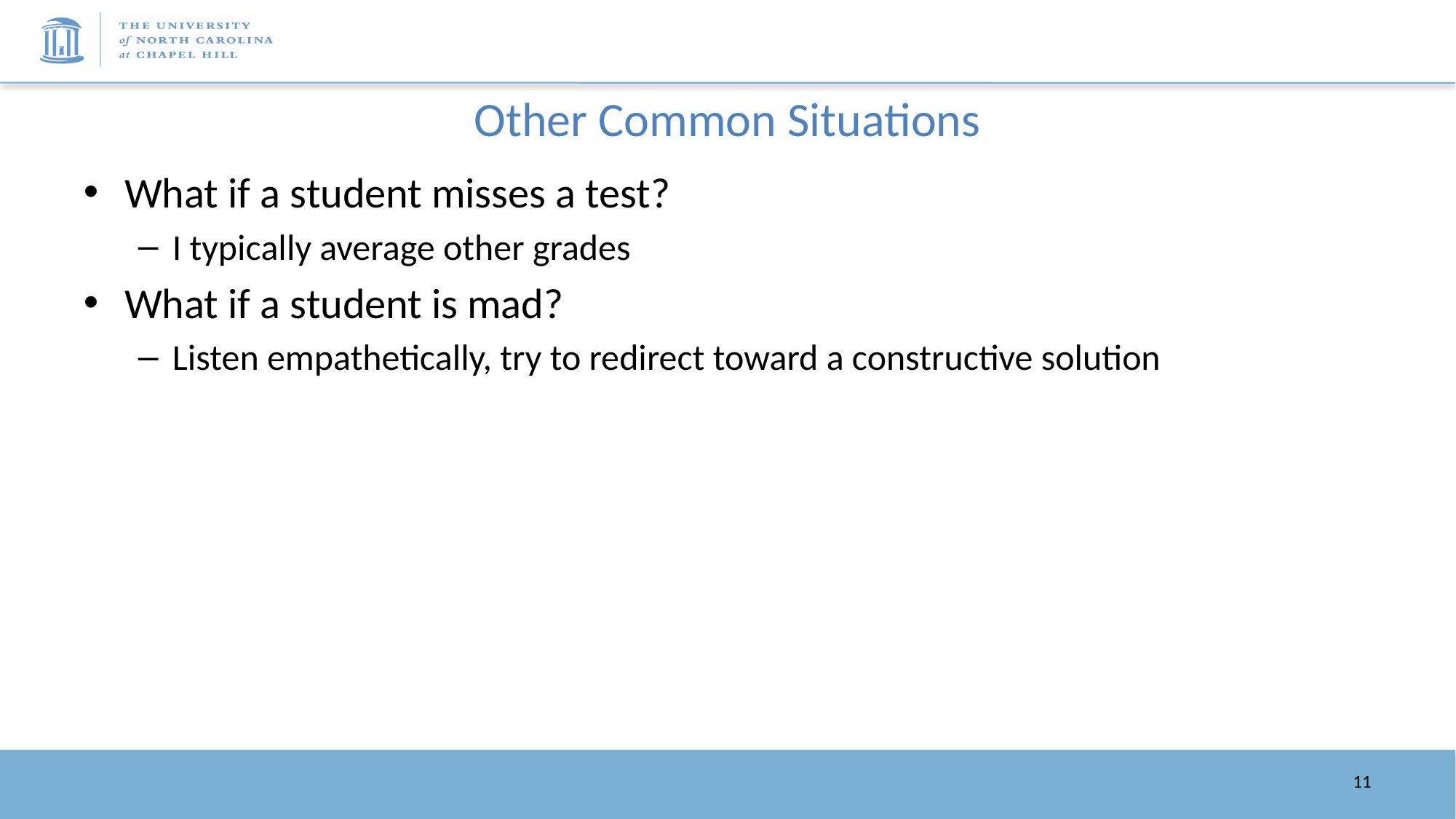

# Other Common Situations
What if a student misses a test?
I typically average other grades
What if a student is mad?
Listen empathetically, try to redirect toward a constructive solution
11